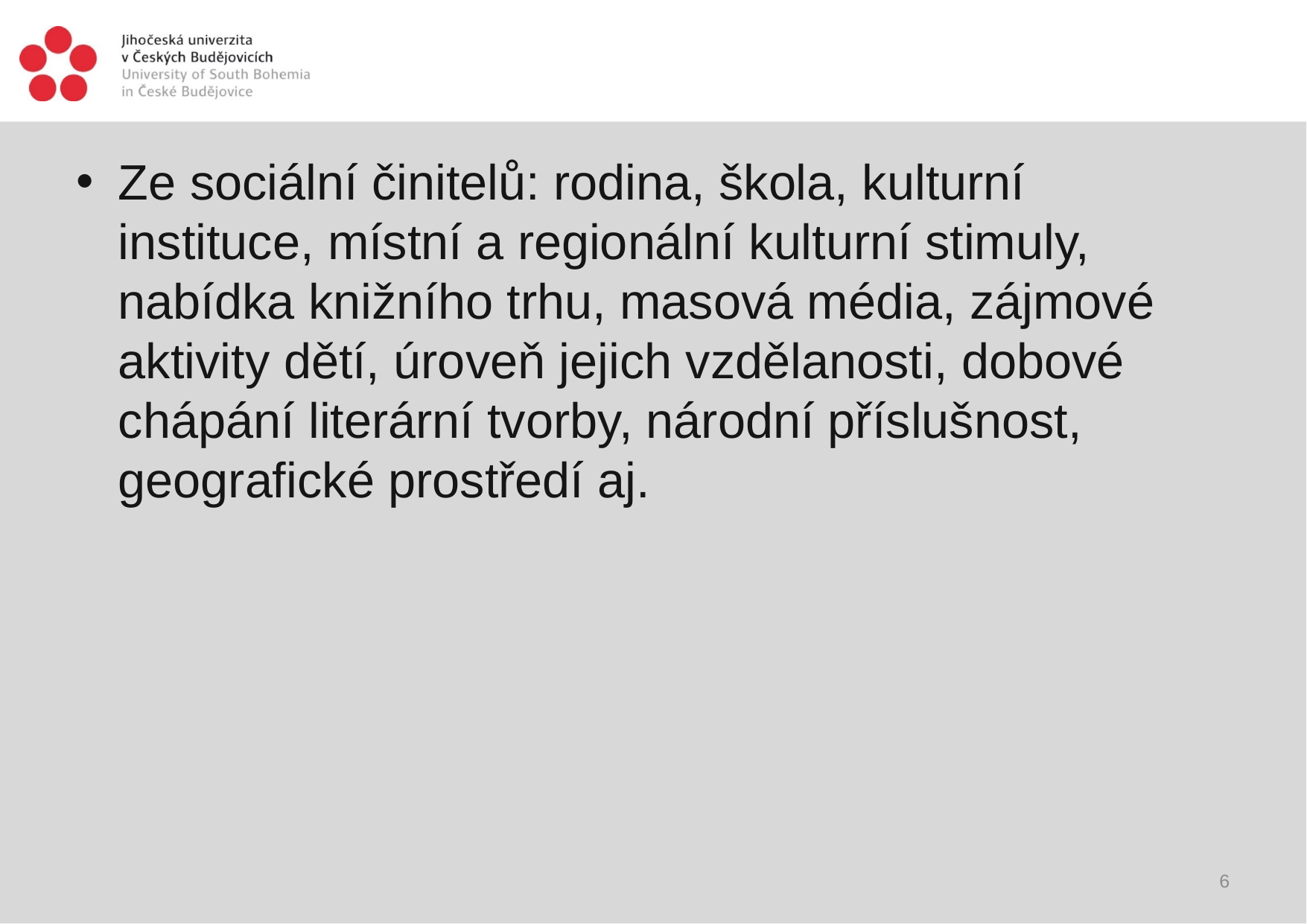

#
Ze sociální činitelů: rodina, škola, kulturní instituce, místní a regionální kulturní stimuly, nabídka knižního trhu, masová média, zájmové aktivity dětí, úroveň jejich vzdělanosti, dobové chápání literární tvorby, národní příslušnost, geografické prostředí aj.

6